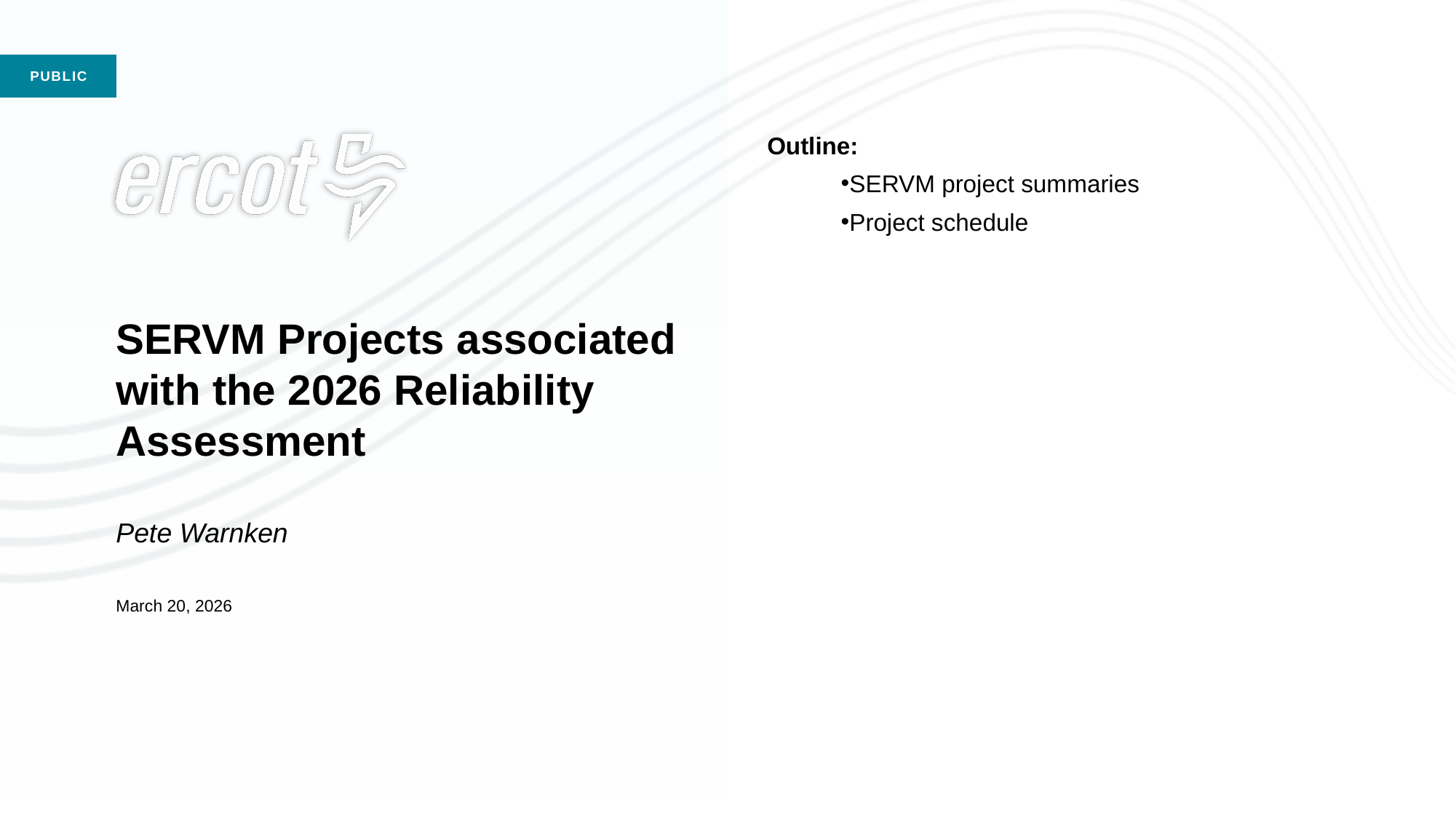

Outline:
SERVM project summaries
Project schedule

# SERVM Projects associated with the 2026 Reliability Assessment Pete Warnken March 20, 2026